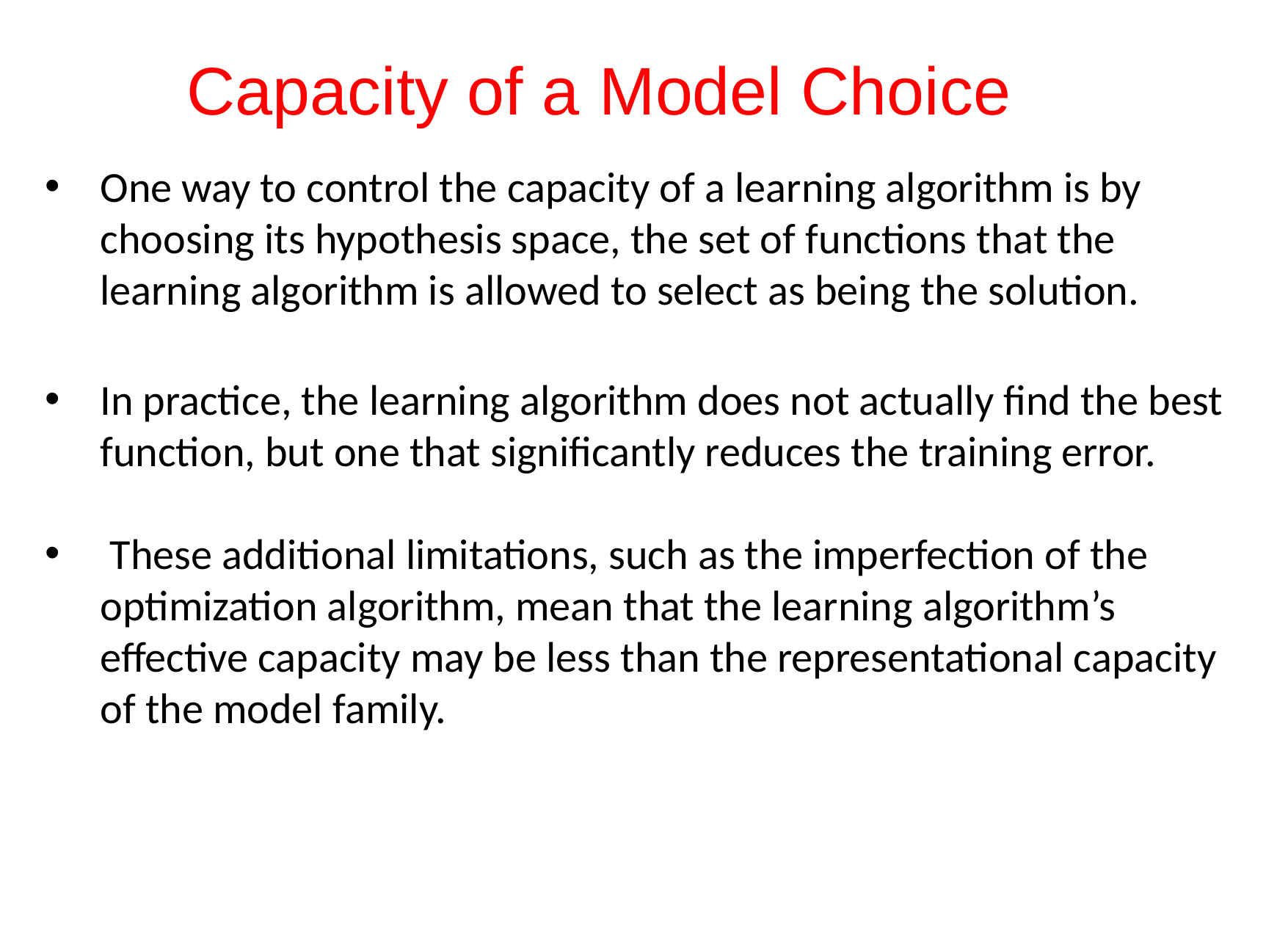

# Capacity of a	Model Choice
One way to control the capacity of a learning algorithm is by choosing its hypothesis space, the set of functions that the learning algorithm is allowed to select as being the solution.

In practice, the learning algorithm does not actually find the best function, but one that significantly reduces the training error.

 These additional limitations, such as the imperfection of the optimization algorithm, mean that the learning algorithm’s effective capacity may be less than the representational capacity of the model family.